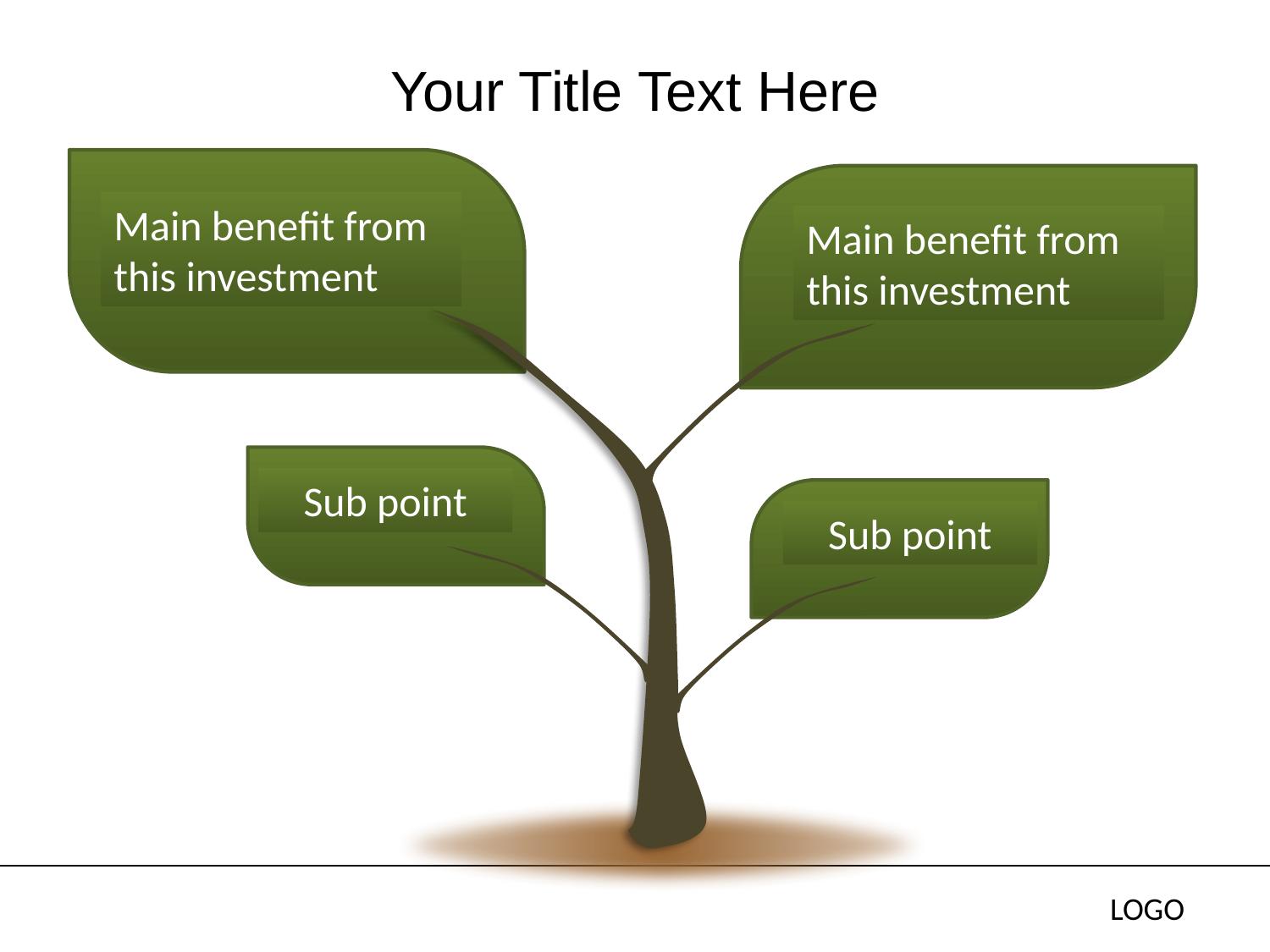

# Your Title Text Here

Main benefit from this investment

Main benefit from this investment

Sub point

Sub point